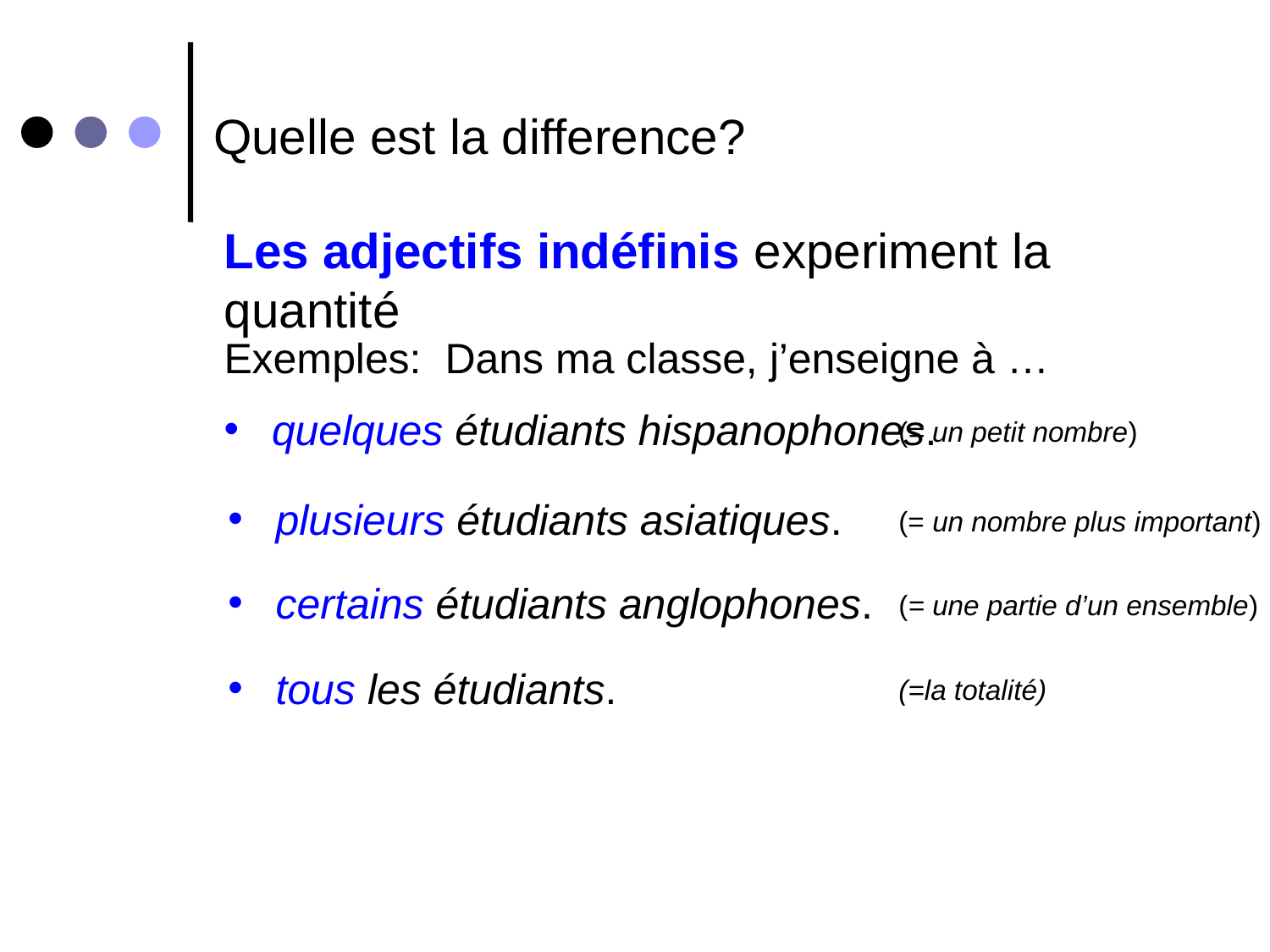

Quelle est la difference?
Les adjectifs indéfinis experiment la quantité
Exemples:  Dans ma classe, j’enseigne à …
quelques étudiants hispanophones.

 (= un petit nombre)
plusieurs étudiants asiatiques.
 (= un nombre plus important)
certains étudiants anglophones.
 (= une partie d’un ensemble)
tous les étudiants.
 (=la totalité)